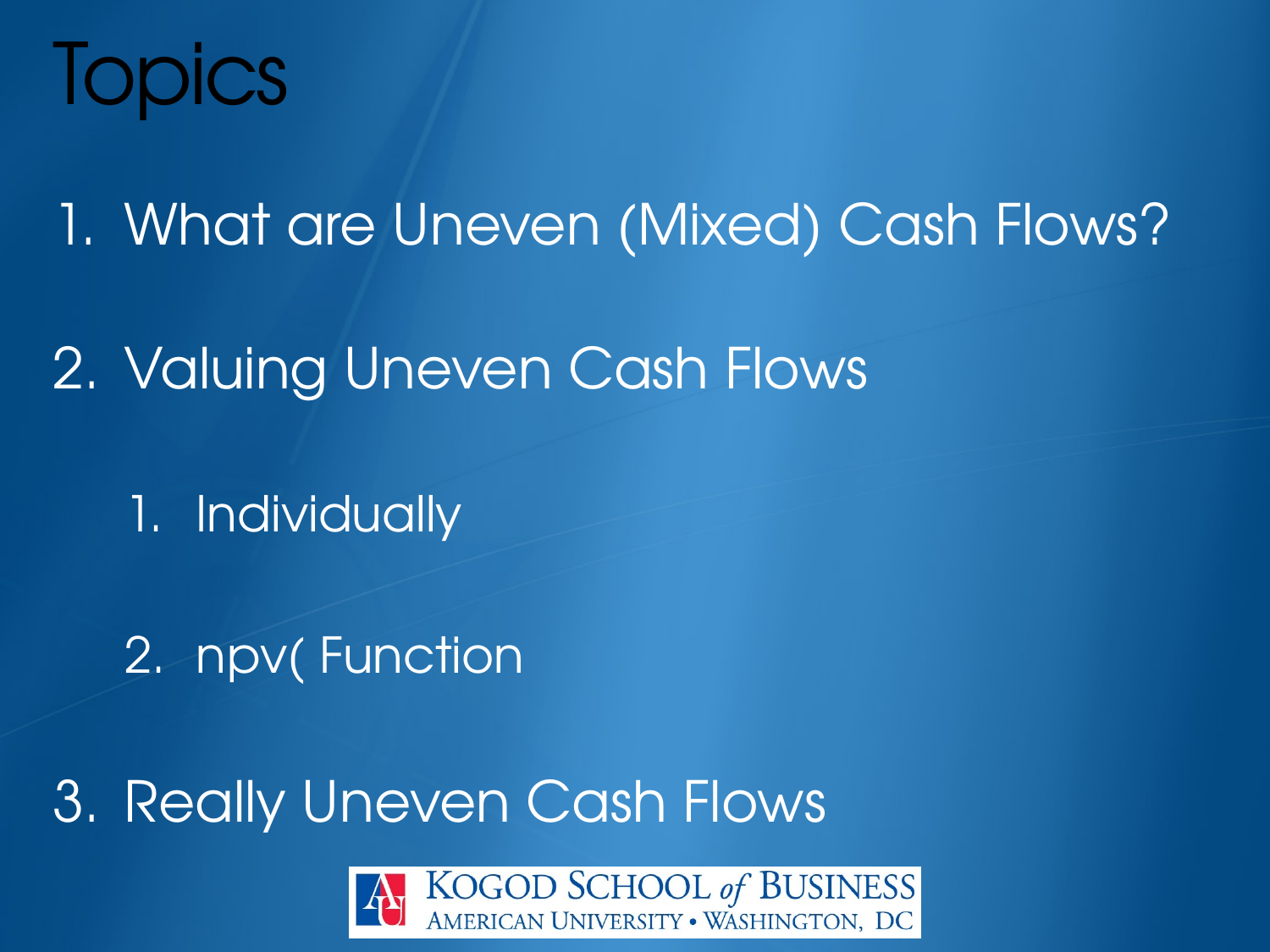

# Topics
What are Uneven (Mixed) Cash Flows?

Valuing Uneven Cash Flows

Individually

npv( Function

Really Uneven Cash Flows